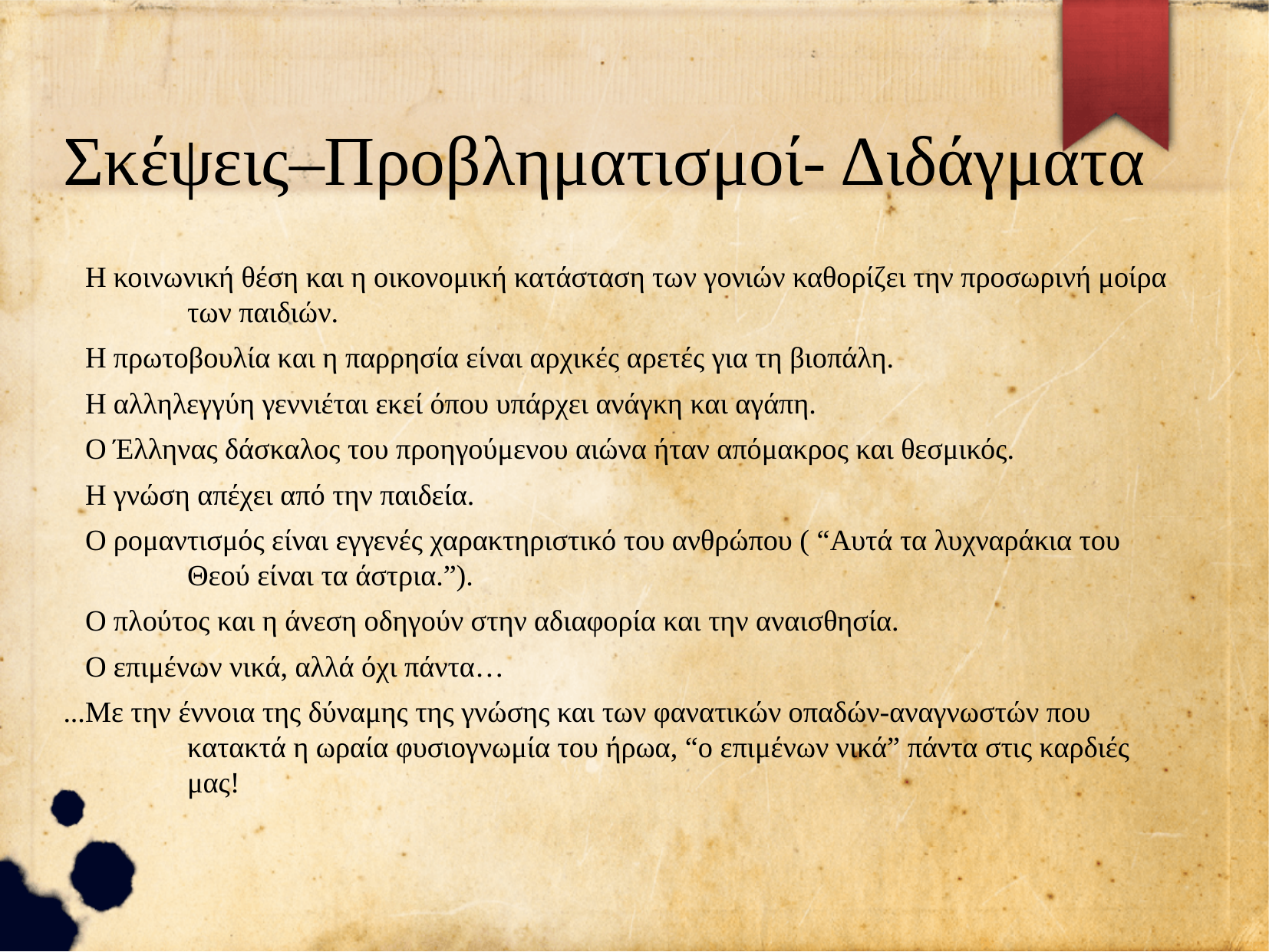

Σκέψεις–Προβληματισμοί- Διδάγματα
   Η κοινωνική θέση και η οικονομική κατάσταση των γονιών καθορίζει την προσωρινή μοίρα των παιδιών.
   Η πρωτοβουλία και η παρρησία είναι αρχικές αρετές για τη βιοπάλη.
   Η αλληλεγγύη γεννιέται εκεί όπου υπάρχει ανάγκη και αγάπη.
   Ο Έλληνας δάσκαλος του προηγούμενου αιώνα ήταν απόμακρος και θεσμικός.
   Η γνώση απέχει από την παιδεία.
   Ο ρομαντισμός είναι εγγενές χαρακτηριστικό του ανθρώπου ( “Αυτά τα λυχναράκια του Θεού είναι τα άστρια.”).
   Ο πλούτος και η άνεση οδηγούν στην αδιαφορία και την αναισθησία.
   Ο επιμένων νικά, αλλά όχι πάντα…
...Με την έννοια της δύναμης της γνώσης και των φανατικών οπαδών-αναγνωστών που κατακτά η ωραία φυσιογνωμία του ήρωα, “ο επιμένων νικά” πάντα στις καρδιές μας!